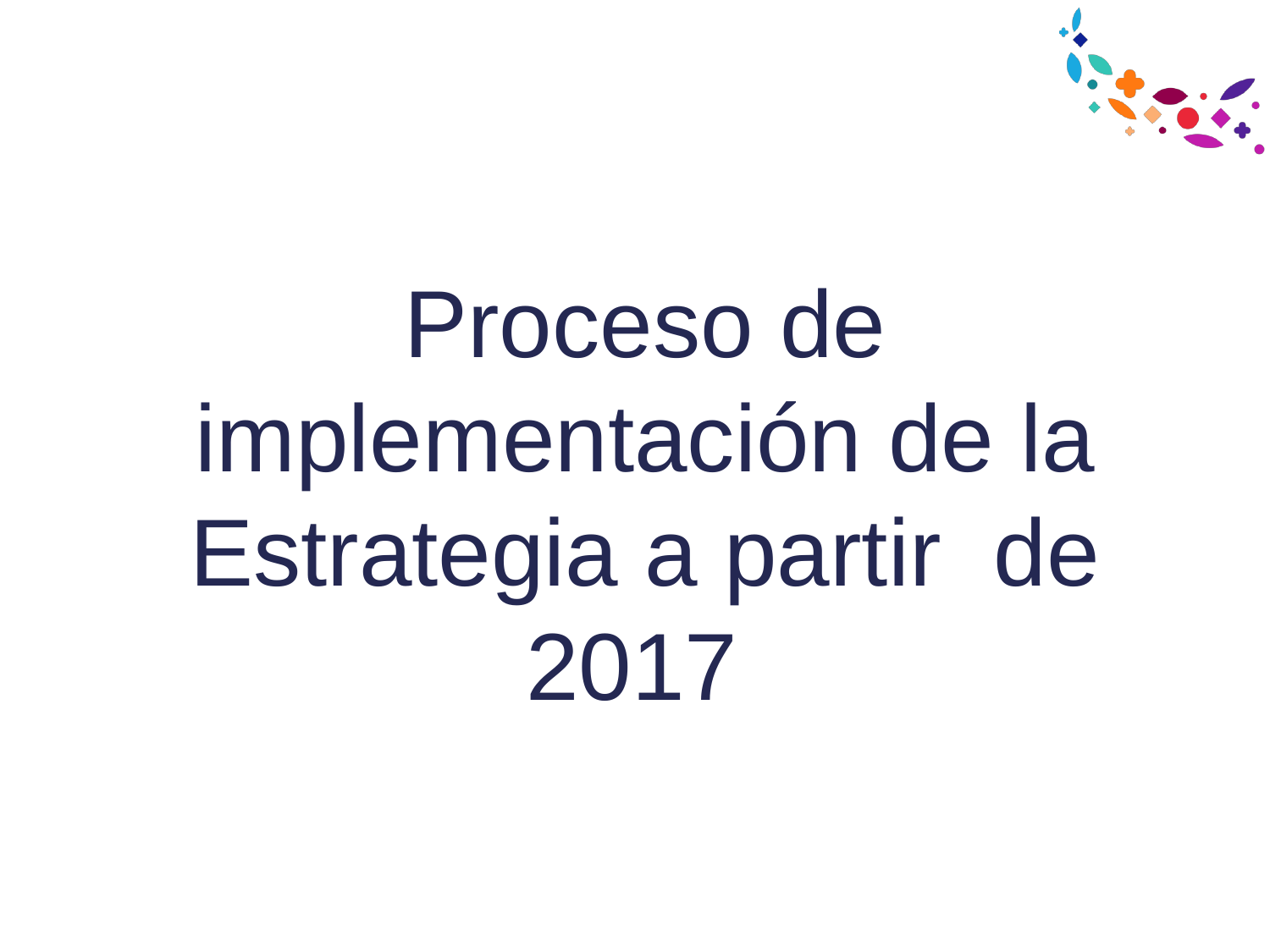

# Proceso de implementación de la Estrategia a partir  de 2017